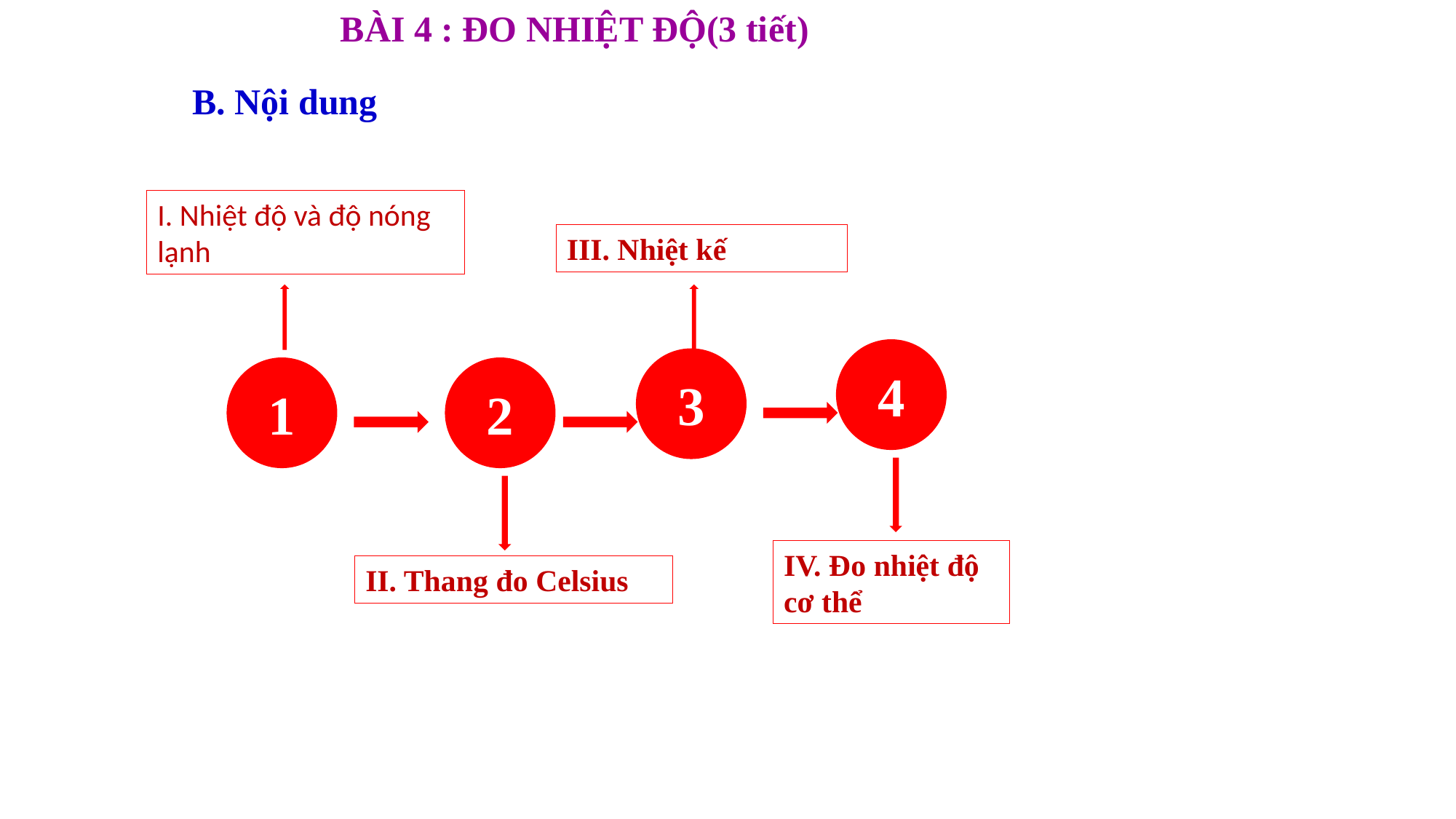

BÀI 4 : ĐO NHIỆT ĐỘ(3 tiết)
B. Nội dung
I. Nhiệt độ và độ nóng lạnh
III. Nhiệt kế

4
3
1
2

IV. Đo nhiệt độ cơ thể
II. Thang đo Celsius